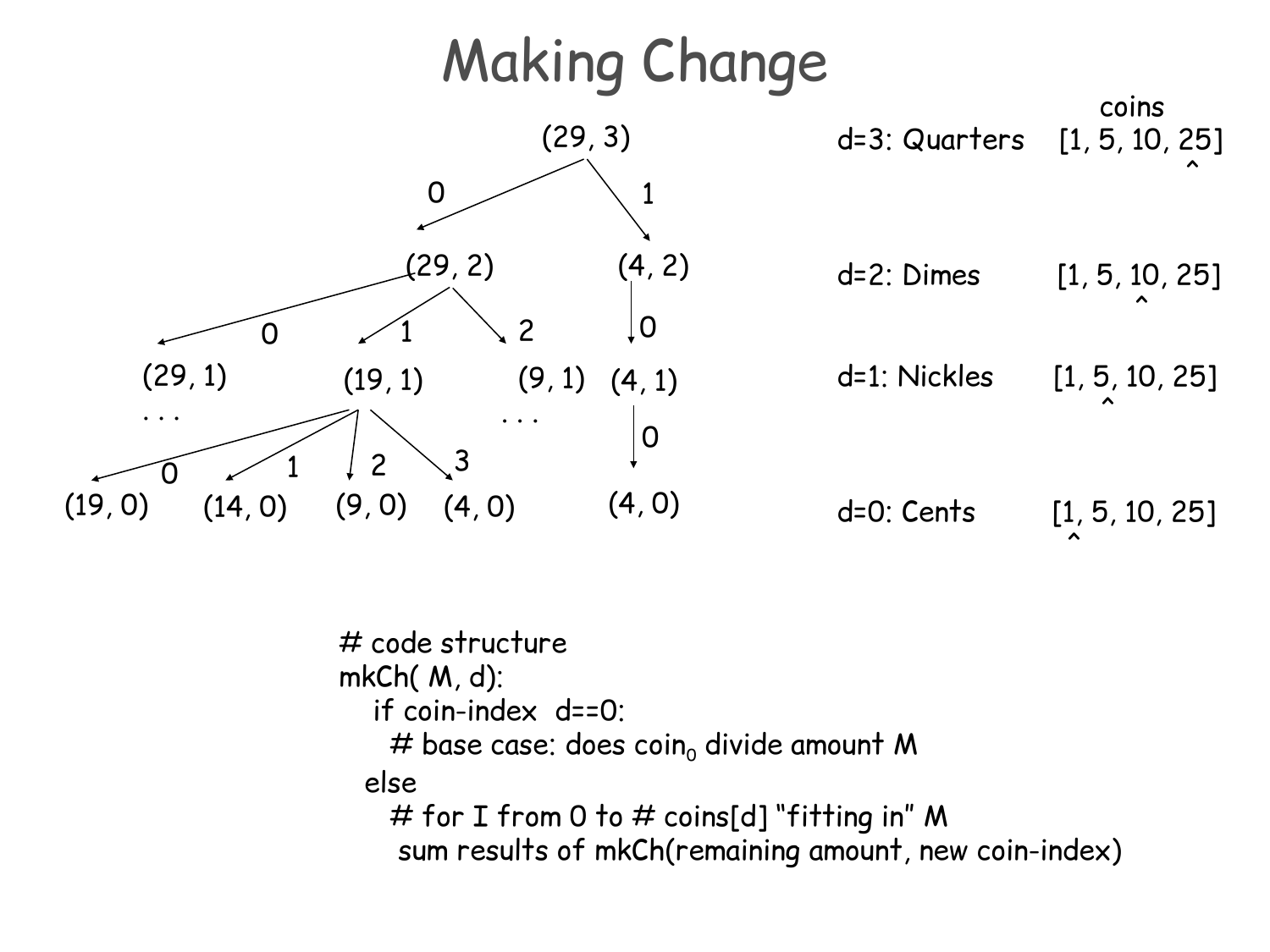

# Making Change
                               coins
d=3: Quarters    [1, 5, 10, 25]
                                         ^

d=2: Dimes         [1, 5, 10, 25]
                                   ^

d=1: Nickles       [1, 5, 10, 25]
                               ^

d=0: Cents         [1, 5, 10, 25]
                           ^
(29, 3)
0
1
(29, 2)
(4, 2)
0
2
1
0
(29, 1)
. . .
  (9, 1)
. . .
(19, 1)
(4, 1)
0
3
2
1
0
(4, 0)
(19, 0)
(9, 0)
(14, 0)
(4, 0)
# code structure
mkCh( M, d):
    if coin-index  d==0:
      # base case: does coin0 divide amount M
   else
      # for I from 0 to # coins[d] “fitting in” M
       sum results of mkCh(remaining amount, new coin-index)